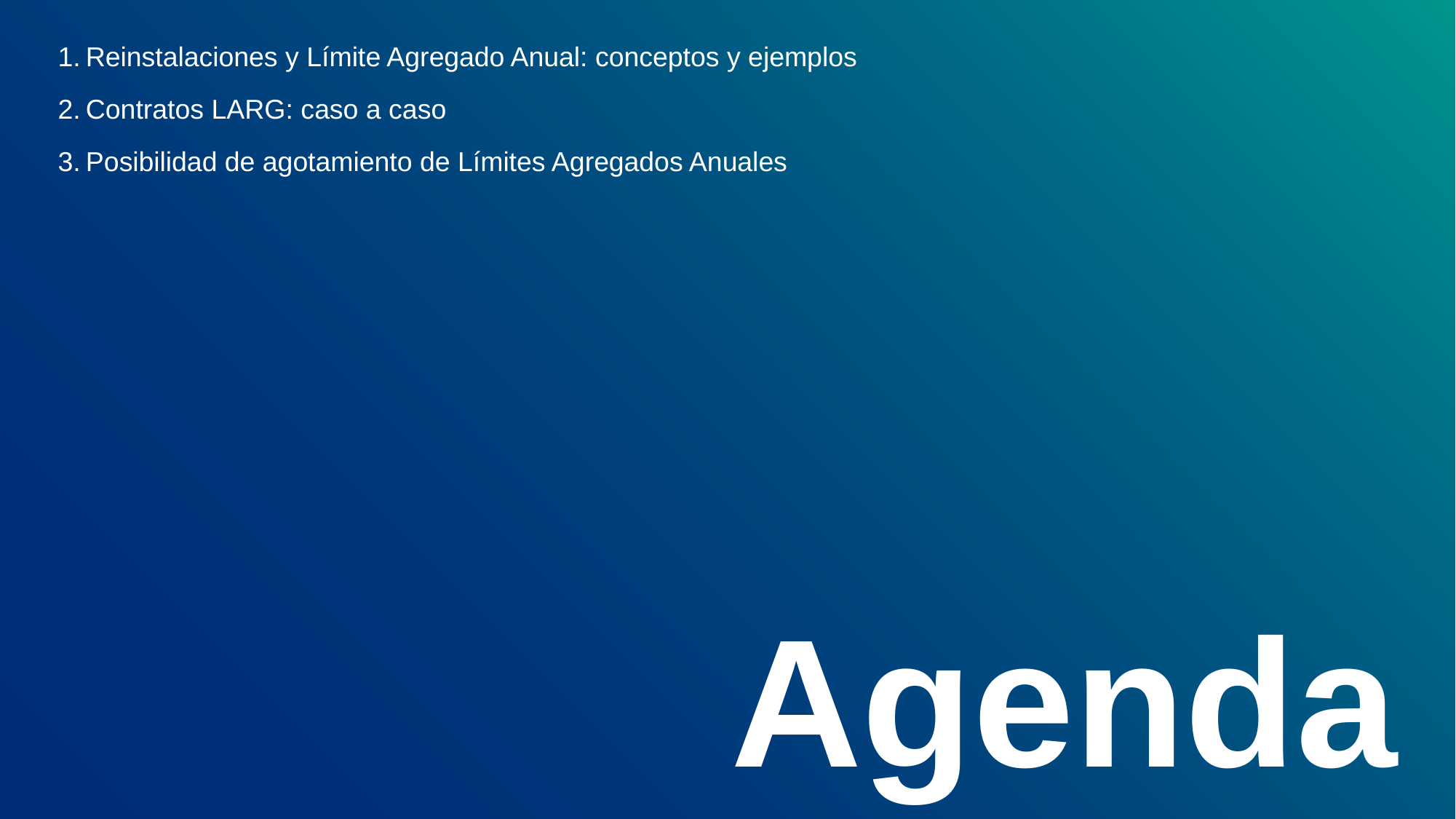

Reinstalaciones y Límite Agregado Anual: conceptos y ejemplos
Contratos LARG: caso a caso
Posibilidad de agotamiento de Límites Agregados Anuales

Agenda